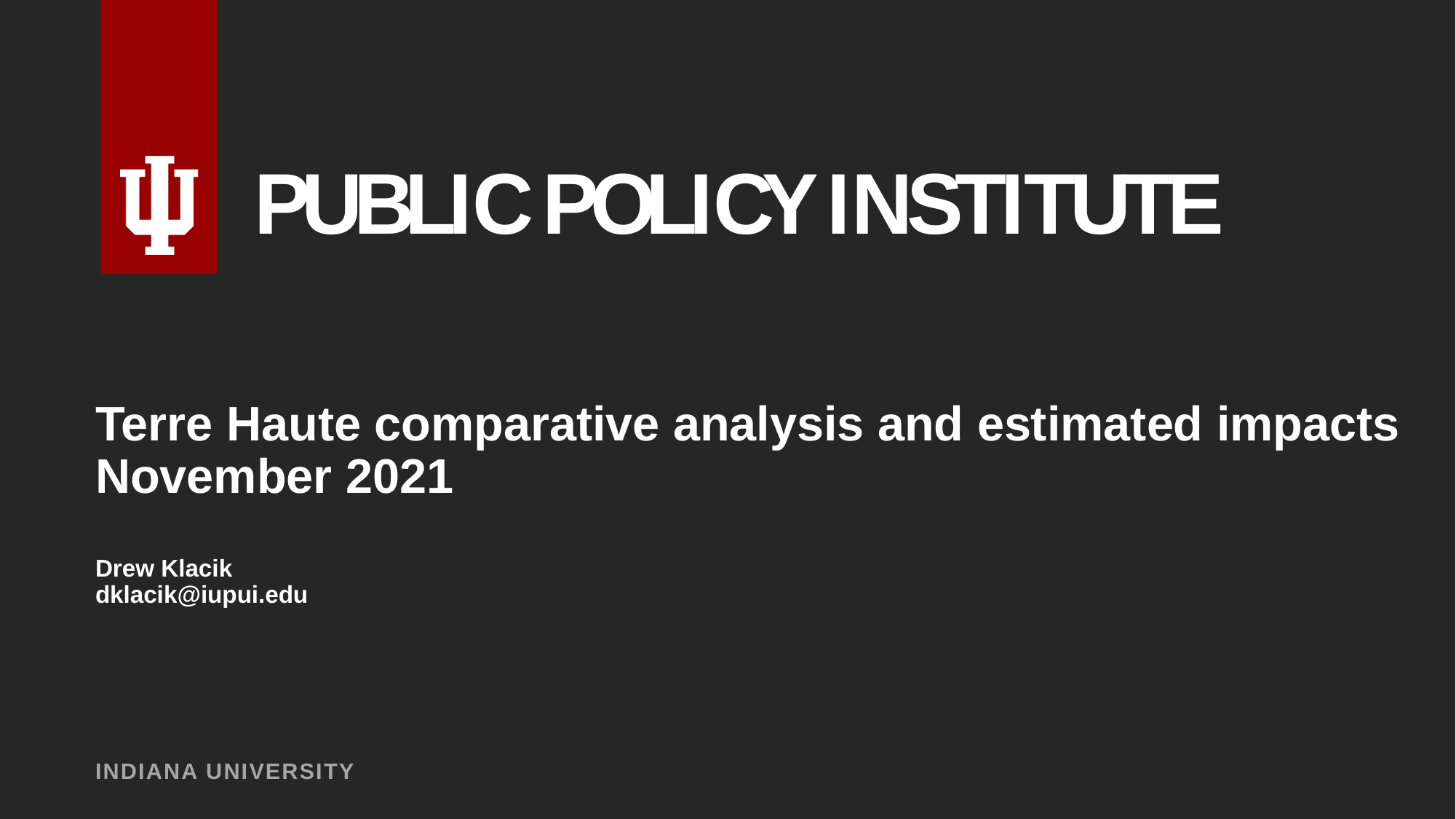

# Terre Haute comparative analysis and estimated impacts November 2021 Drew Klacik dklacik@iupui.edu
INDIANA UNIVERSITY